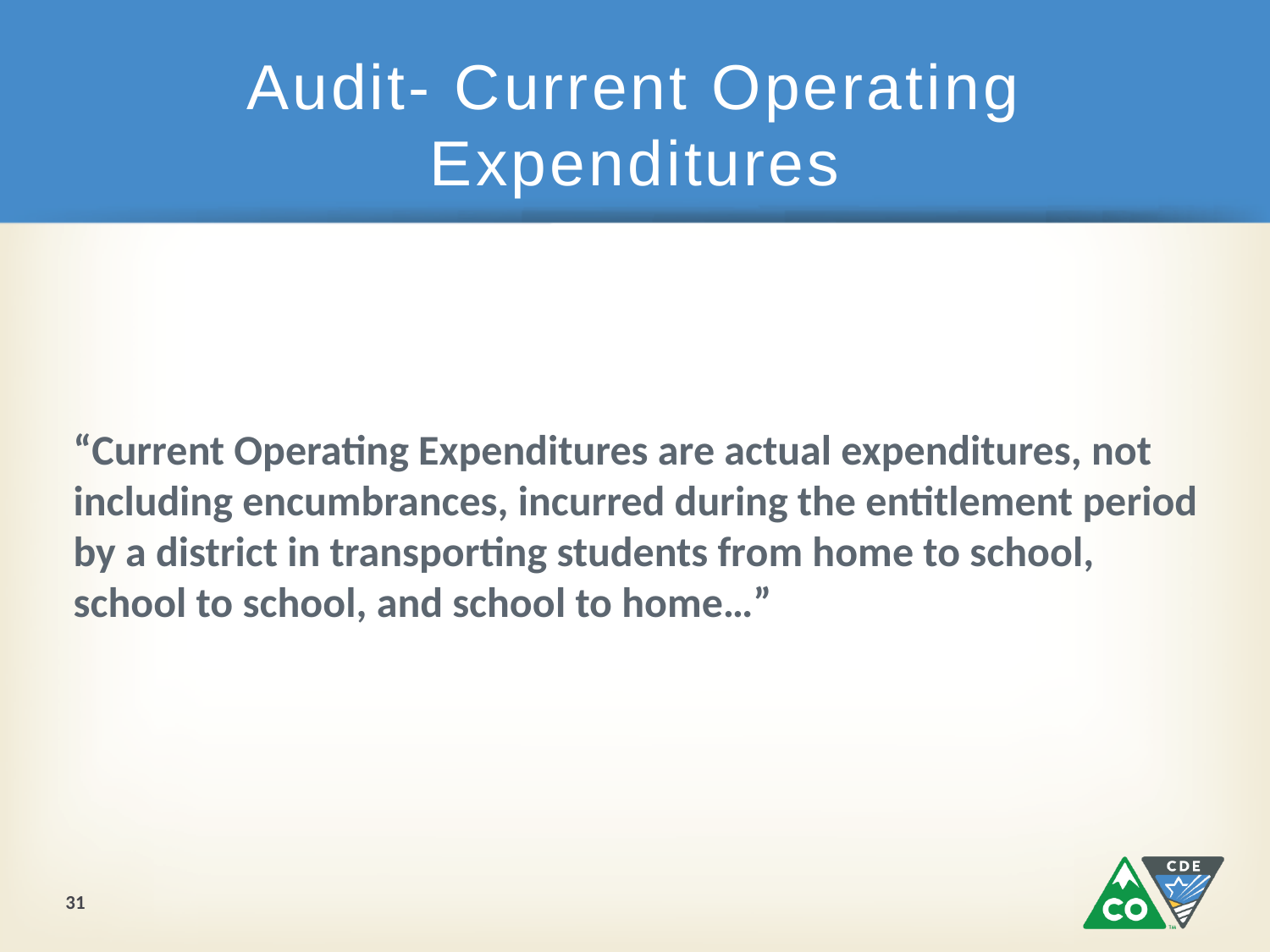

# Audit- Current Operating Expenditures

“Current Operating Expenditures are actual expenditures, not including encumbrances, incurred during the entitlement period by a district in transporting students from home to school, school to school, and school to home…”
31